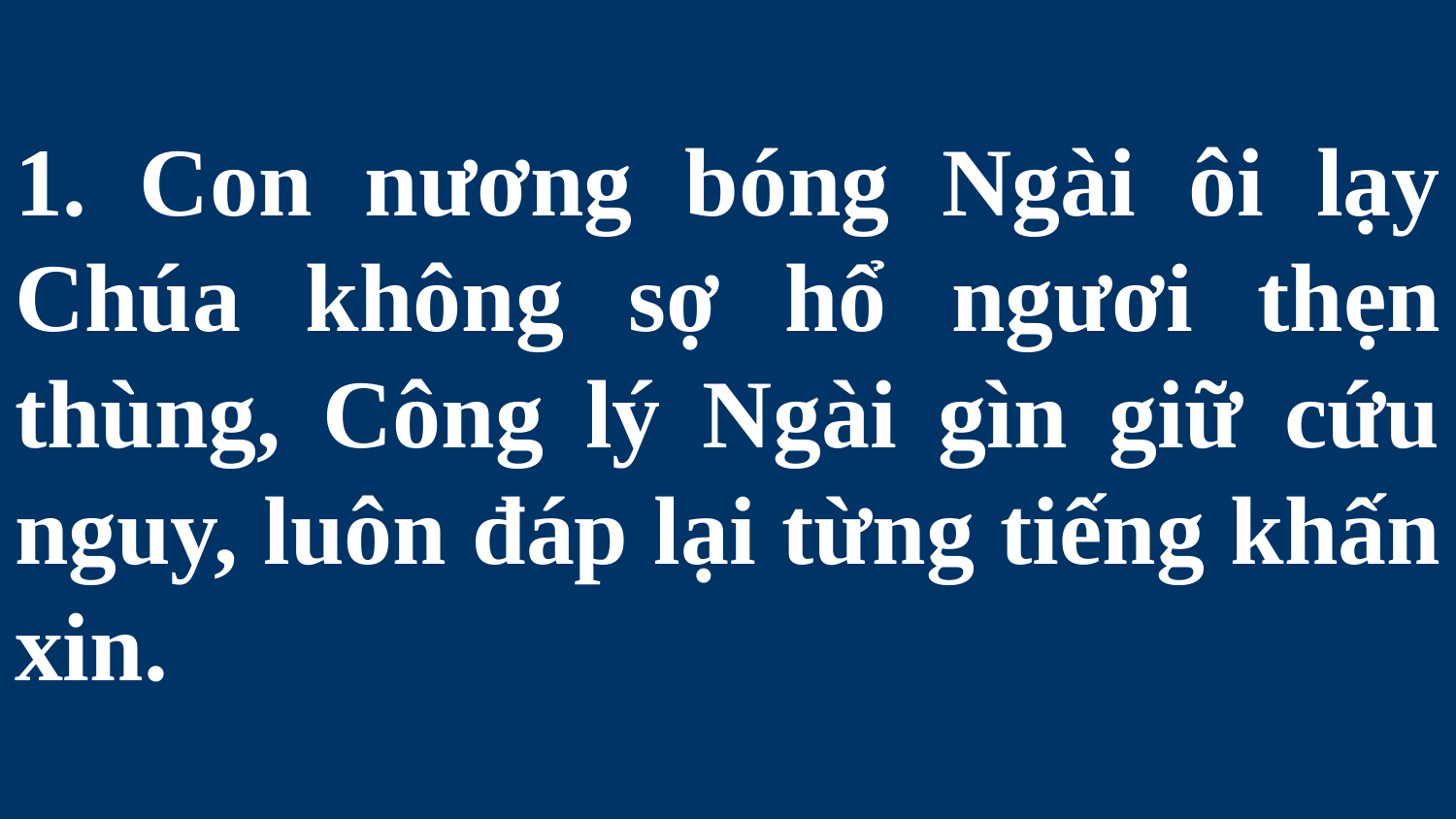

# 1. Con nương bóng Ngài ôi lạy Chúa không sợ hổ ngươi thẹn thùng, Công lý Ngài gìn giữ cứu nguy, luôn đáp lại từng tiếng khấn xin.